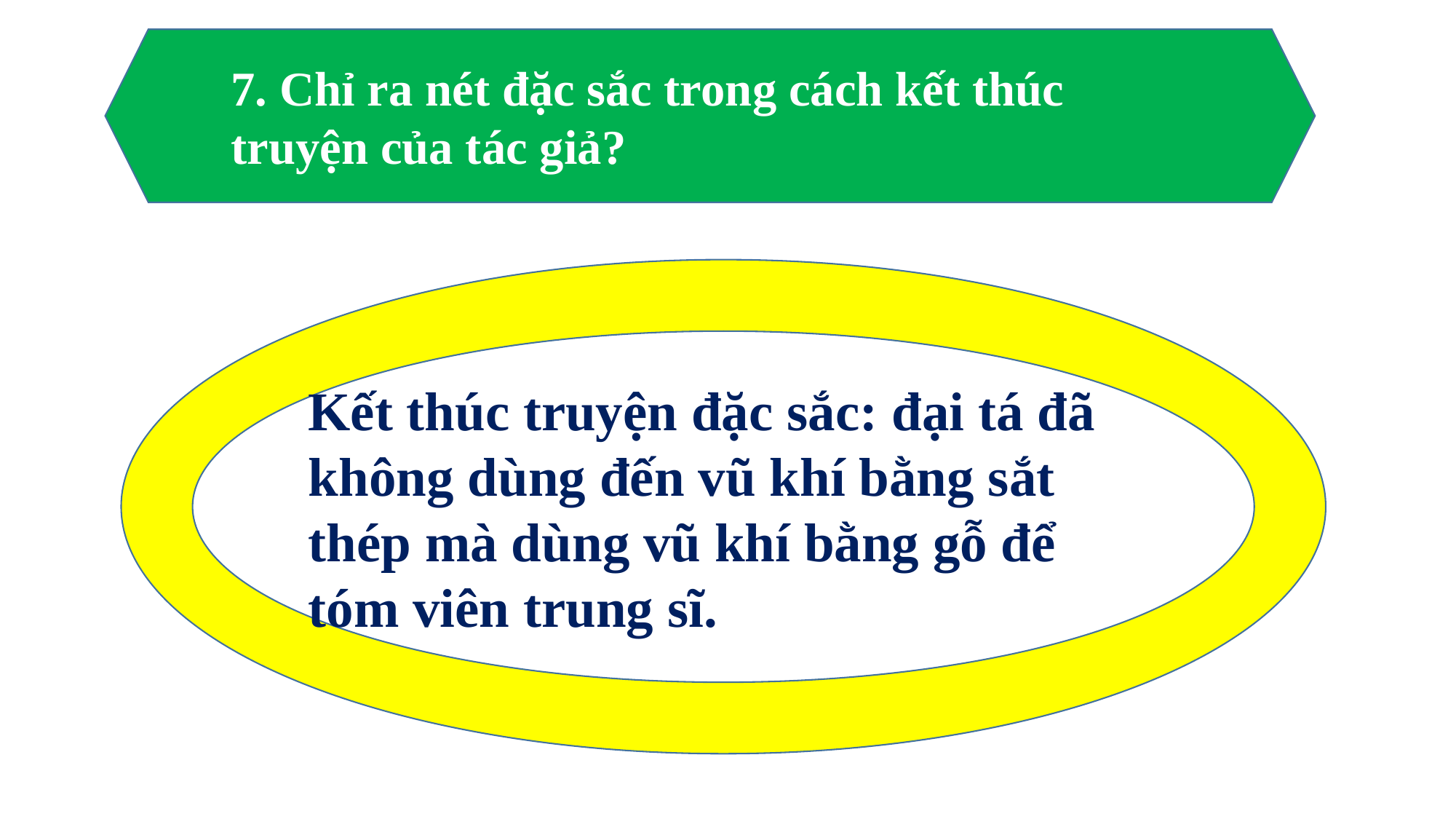

7. Chỉ ra nét đặc sắc trong cách kết thúc truyện của tác giả?
Kết thúc truyện đặc sắc: đại tá đã không dùng đến vũ khí bằng sắt thép mà dùng vũ khí bằng gỗ để tóm viên trung sĩ.